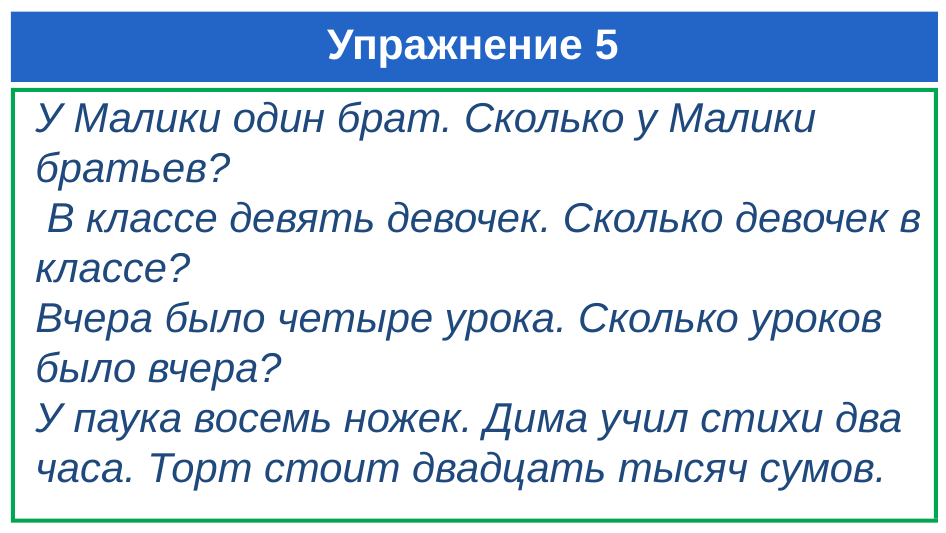

# Упражнение 5
У Малики один брат. Сколько у Малики братьев?
 В классе девять девочек. Сколько девочек в классе?
Вчера было четыре урока. Сколько уроков было вчера?
У паука восемь ножек. Дима учил стихи два часа. Торт стоит двадцать тысяч сумов.